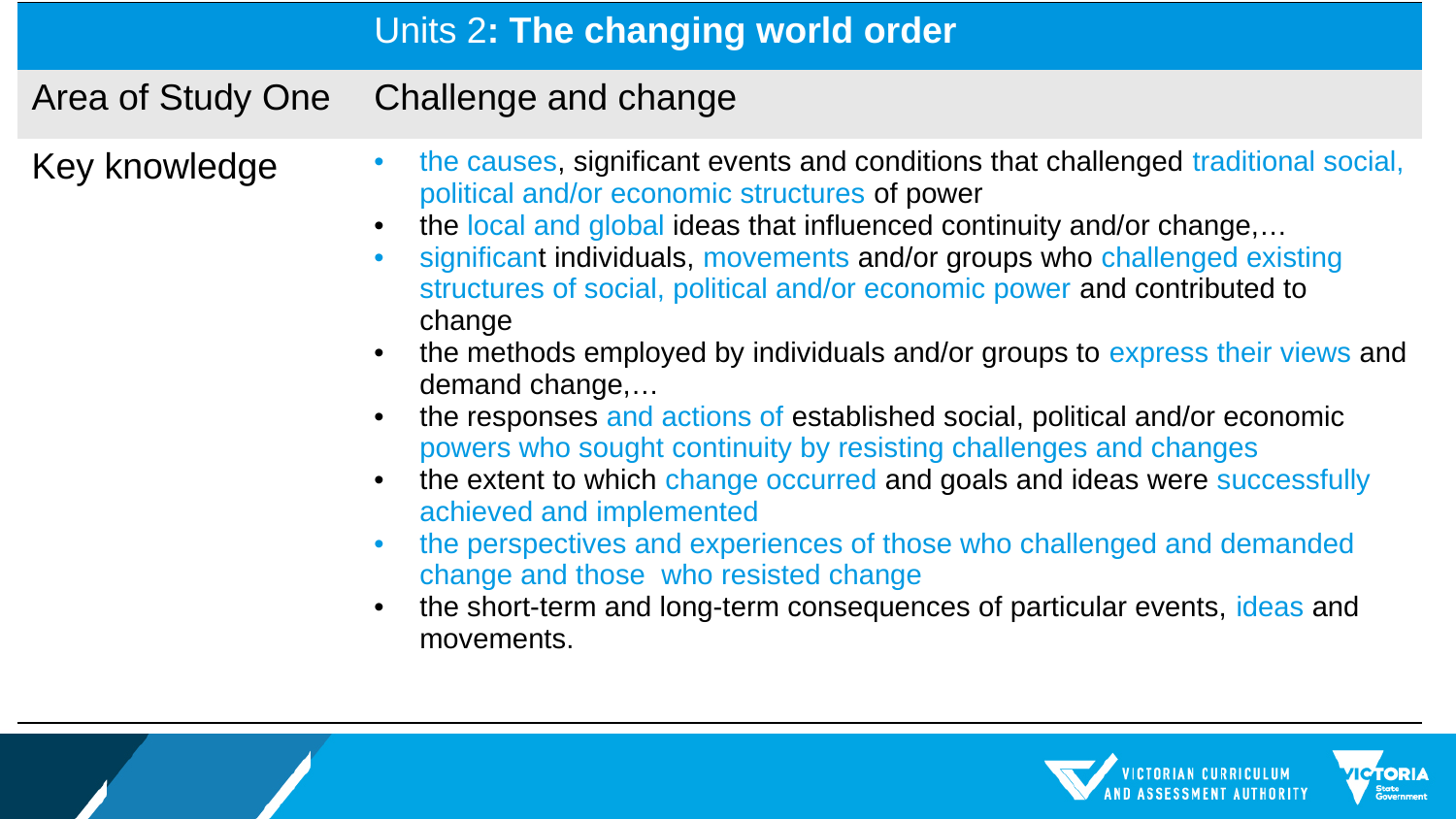

|  | Units 2: The changing world order |
| --- | --- |
| Area of Study One | Challenge and change |
| Key knowledge | the causes, significant events and conditions that challenged traditional social, political and/or economic structures of power the local and global ideas that influenced continuity and/or change,… significant individuals, movements and/or groups who challenged existing structures of social, political and/or economic power and contributed to change the methods employed by individuals and/or groups to express their views and demand change,… the responses and actions of established social, political and/or economic powers who sought continuity by resisting challenges and changes the extent to which change occurred and goals and ideas were successfully achieved and implemented the perspectives and experiences of those who challenged and demanded change and those who resisted change the short-term and long-term consequences of particular events, ideas and movements. |